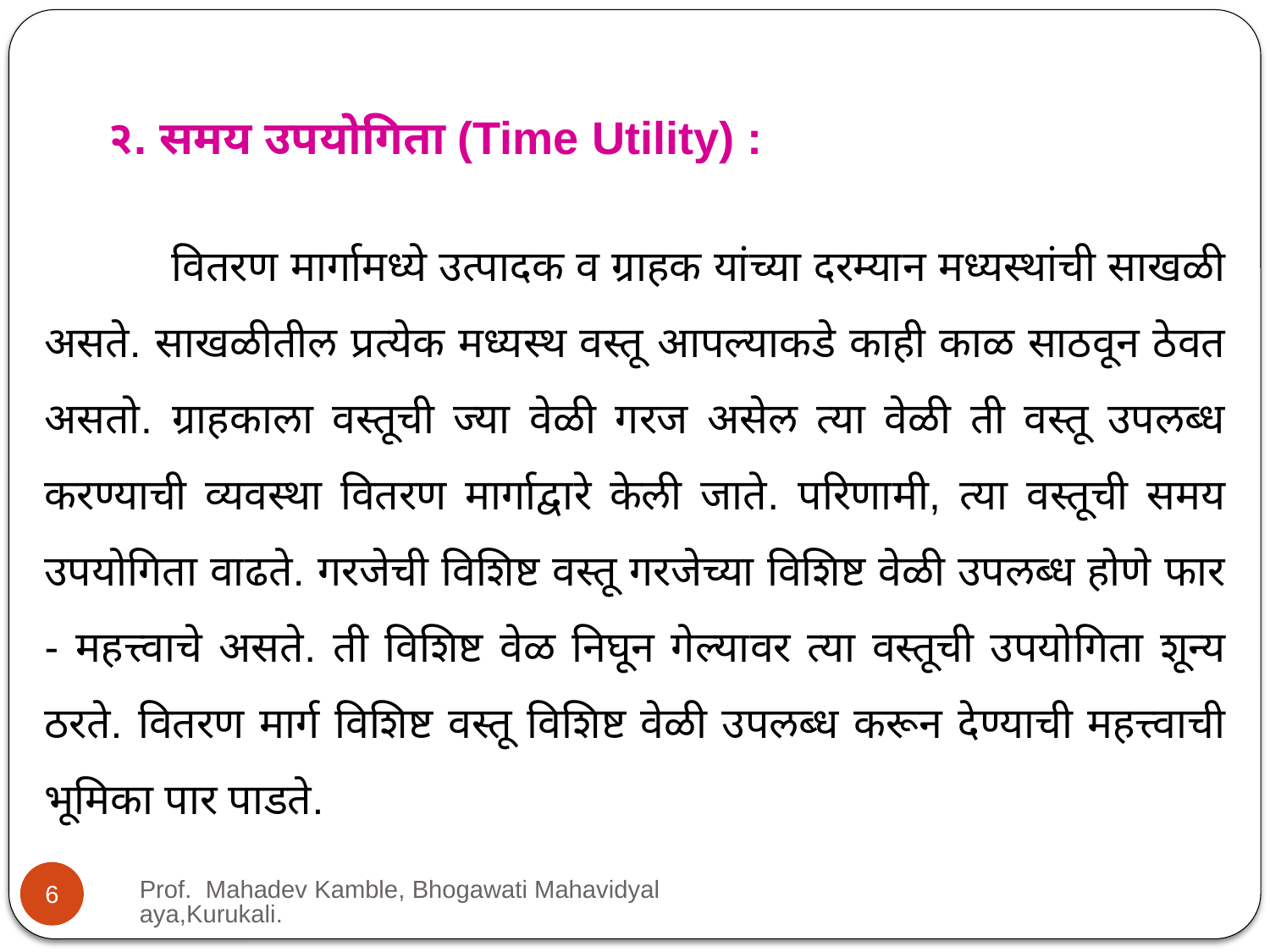

२. समय उपयोगिता (Time Utility) :

	वितरण मार्गामध्ये उत्पादक व ग्राहक यांच्या दरम्यान मध्यस्थांची साखळी असते. साखळीतील प्रत्येक मध्यस्थ वस्तू आपल्याकडे काही काळ साठवून ठेवत असतो. ग्राहकाला वस्तूची ज्या वेळी गरज असेल त्या वेळी ती वस्तू उपलब्ध करण्याची व्यवस्था वितरण मार्गाद्वारे केली जाते. परिणामी, त्या वस्तूची समय उपयोगिता वाढते. गरजेची विशिष्ट वस्तू गरजेच्या विशिष्ट वेळी उपलब्ध होणे फार - महत्त्वाचे असते. ती विशिष्ट वेळ निघून गेल्यावर त्या वस्तूची उपयोगिता शून्य ठरते. वितरण मार्ग विशिष्ट वस्तू विशिष्ट वेळी उपलब्ध करून देण्याची महत्त्वाची भूमिका पार पाडते.
Prof.  Mahadev Kamble, Bhogawati Mahavidyalaya,Kurukali.
6